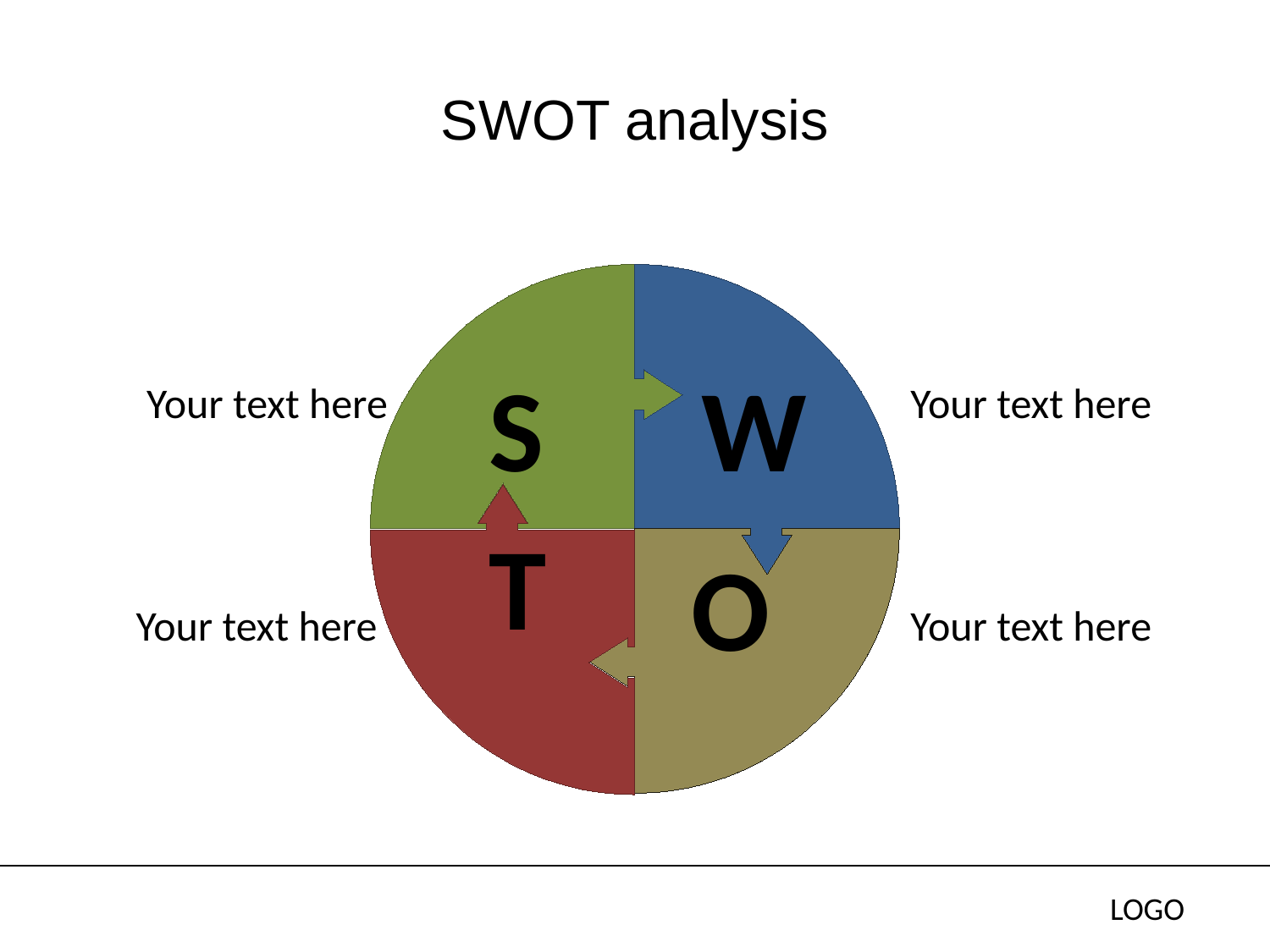

# SWOT analysis

S
W
Your text here
Your text here
T
O
Your text here
Your text here